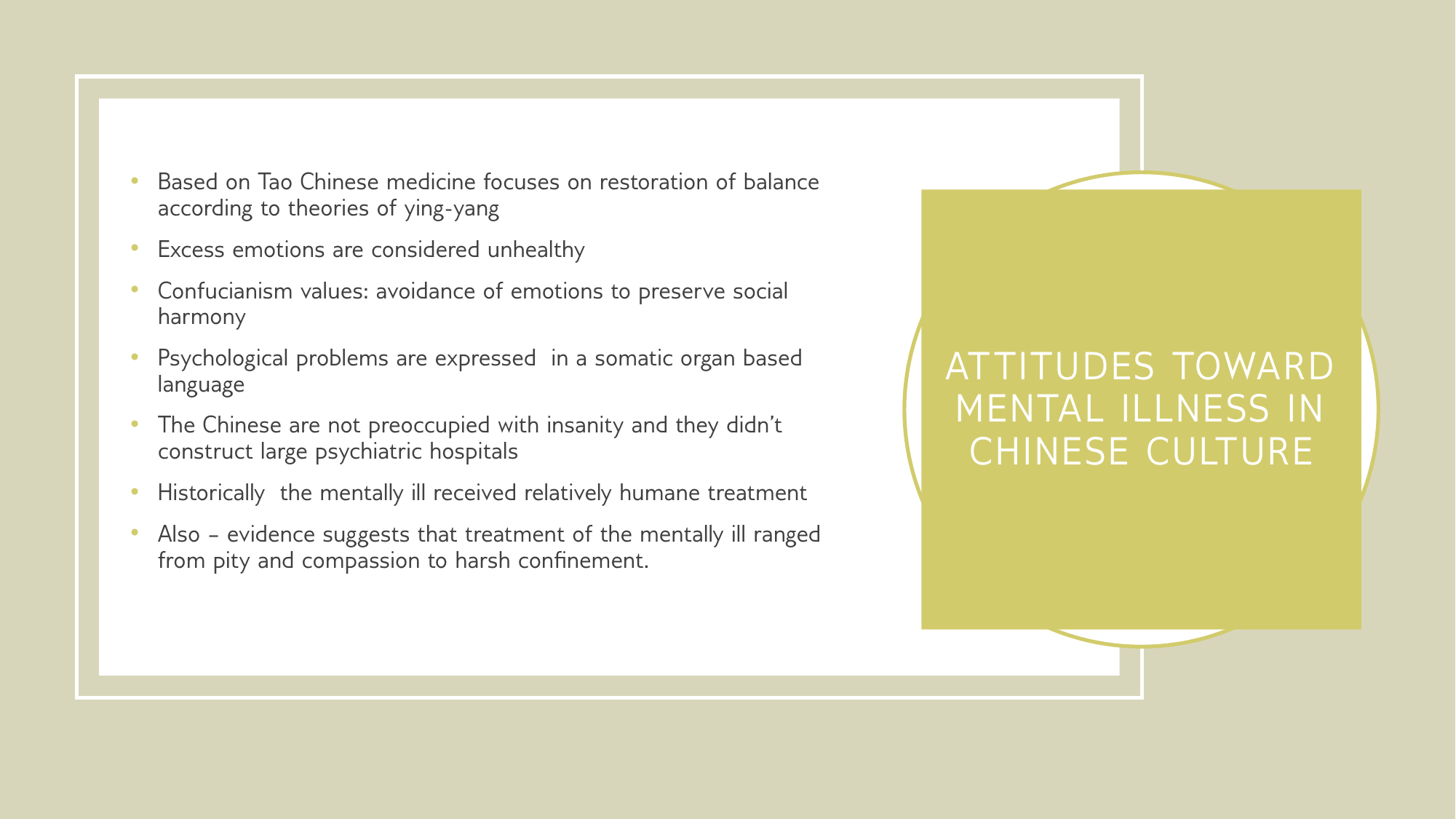

Based on Tao Chinese medicine focuses on restoration of balance according to theories of ying-yang
Excess emotions are considered unhealthy
Confucianism values: avoidance of emotions to preserve social harmony
Psychological problems are expressed  in a somatic organ based language
The Chinese are not preoccupied with insanity and they didn’t construct large psychiatric hospitals
Historically  the mentally ill received relatively humane treatment
Also – evidence suggests that treatment of the mentally ill ranged from pity and compassion to harsh confinement.

# Attitudes toward mental illness in Chinese culture